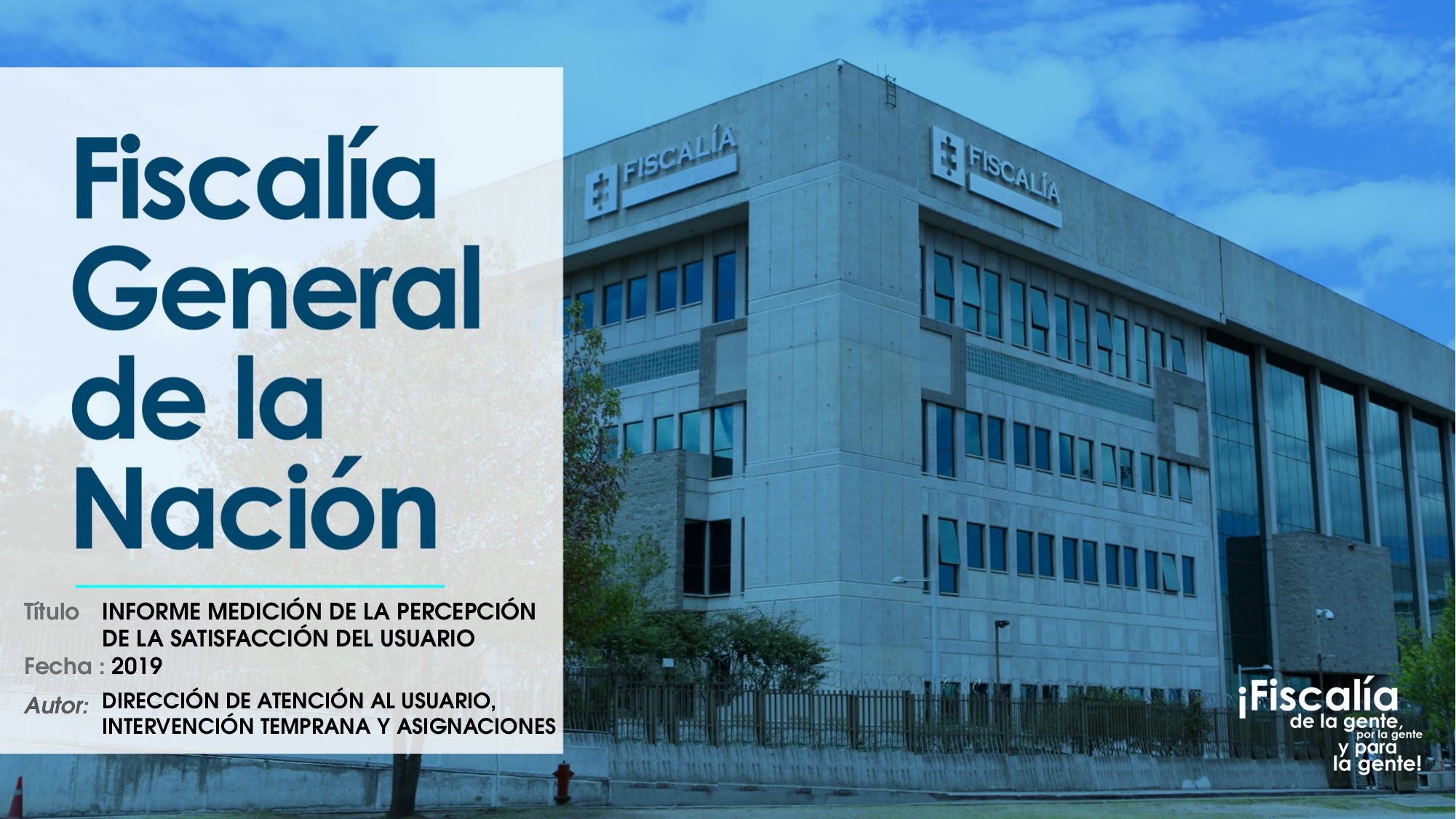

Título

Fecha : 2019
INFORME MEDICIÓN DE LA PERCEPCIÓN DE LA SATISFACCIÓN DEL USUARIO
DIRECCIÓN DE ATENCIÓN AL USUARIO, INTERVENCIÓN TEMPRANA Y ASIGNACIONES
Autor: